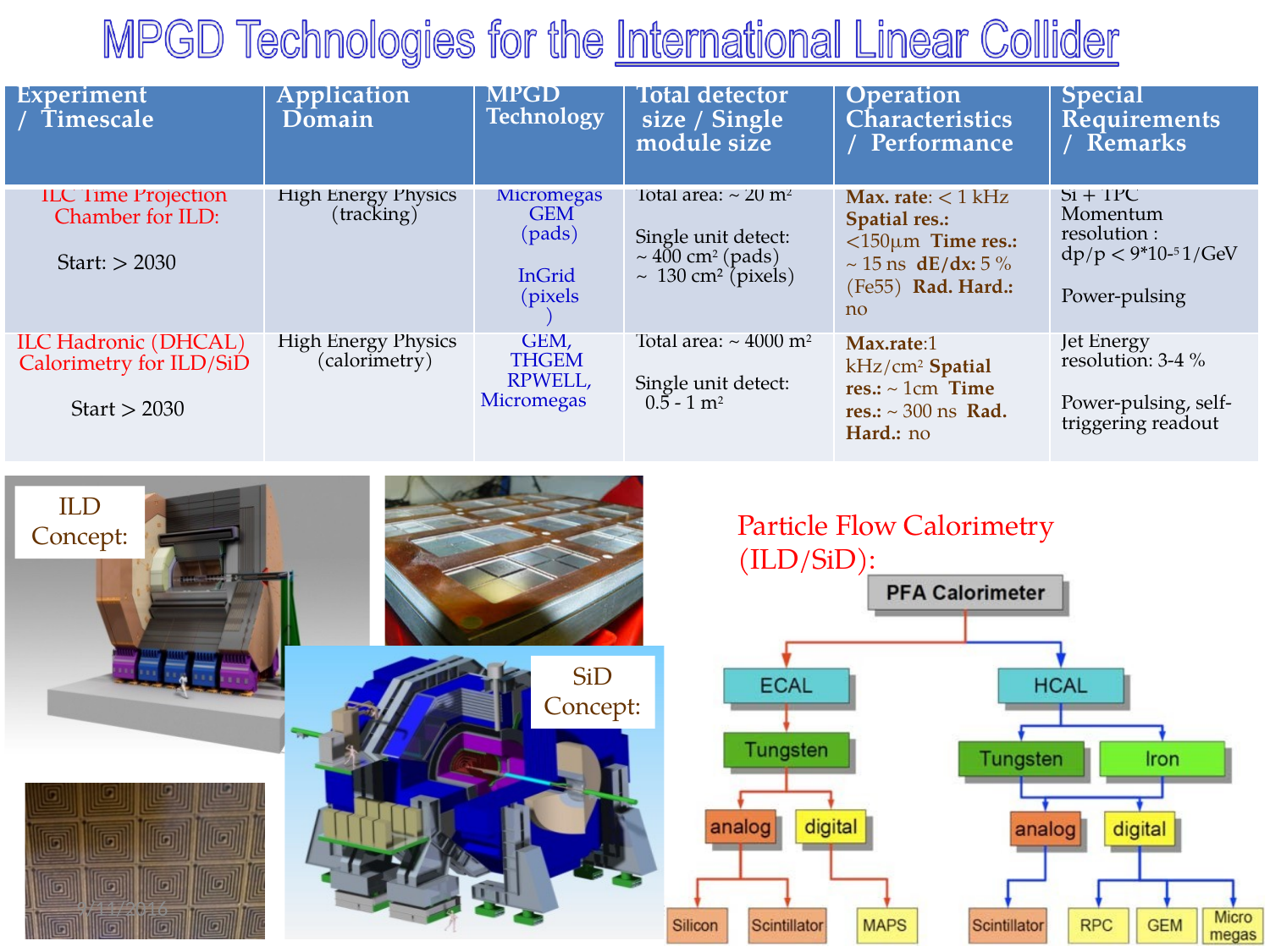

| Experiment / Timescale | Application Domain | MPGD Technology | Total detector size / Single module size | Operation Characteristics / Performance | Special Requirements/ Remarks |
| --- | --- | --- | --- | --- | --- |
| ILC Time Projection Chamber for ILD: Start: > 2030 | High Energy Physics (tracking) | Micromegas GEM (pads) InGrid (pixels) | Total area: ~ 20 m2 Single unit detect: ~ 400 cm2 (pads) ~ 130 cm² (pixels) | Max. rate: < 1 kHz Spatial res.: <150µm Time res.: ~ 15 ns dE/dx: 5 % (Fe55) Rad. Hard.: no | Si + TPC Momentum resolution : dp/p < 9\*10-5 1/GeV Power-pulsing |
| ILC Hadronic (DHCAL) Calorimetry for ILD/SiD Start > 2030 | High Energy Physics (calorimetry) | GEM, THGEM RPWELL, Micromegas | Total area: ~ 4000 m2 Single unit detect: 0.5 - 1 m2 | Max.rate:1 kHz/cm2 Spatial res.: ~ 1cm Time res.: ~ 300 ns Rad. Hard.: no | Jet Energy resolution: 3-4 % Power-pulsing, self- triggering readout |

ILD
Concept:
Particle Flow Calorimetry (ILD/SiD):

SiD  Concept:

9/11/2016
Theo Geralis
18